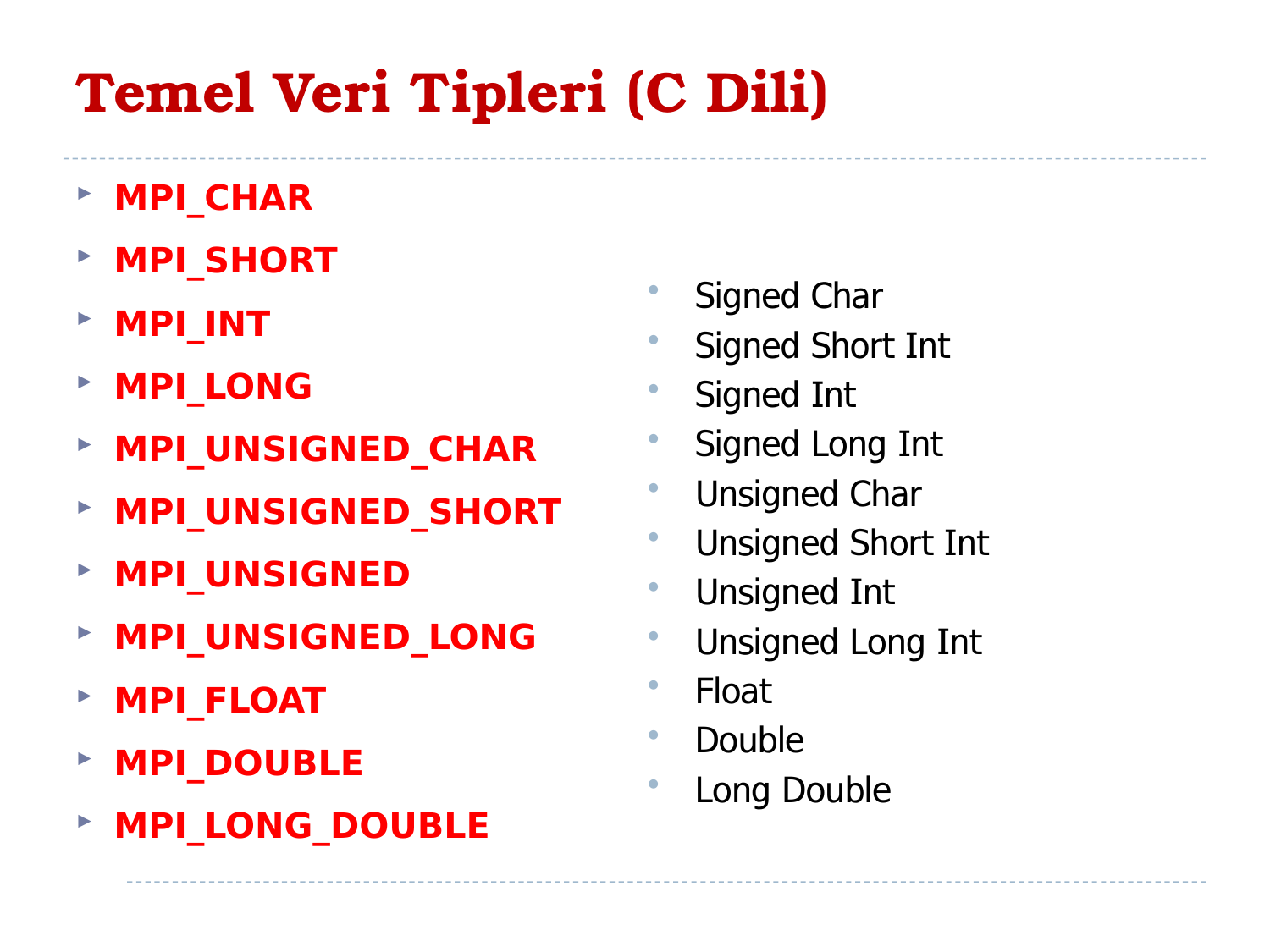

# Temel Veri Tipleri (C Dili)
MPI_CHAR
MPI_SHORT
MPI_INT
MPI_LONG
MPI_UNSIGNED_CHAR
MPI_UNSIGNED_SHORT
MPI_UNSIGNED
MPI_UNSIGNED_LONG
MPI_FLOAT
MPI_DOUBLE
MPI_LONG_DOUBLE
Signed Char
Signed Short Int
Signed Int
Signed Long Int
Unsigned Char
Unsigned Short Int
Unsigned Int
Unsigned Long Int
Float
Double
Long Double